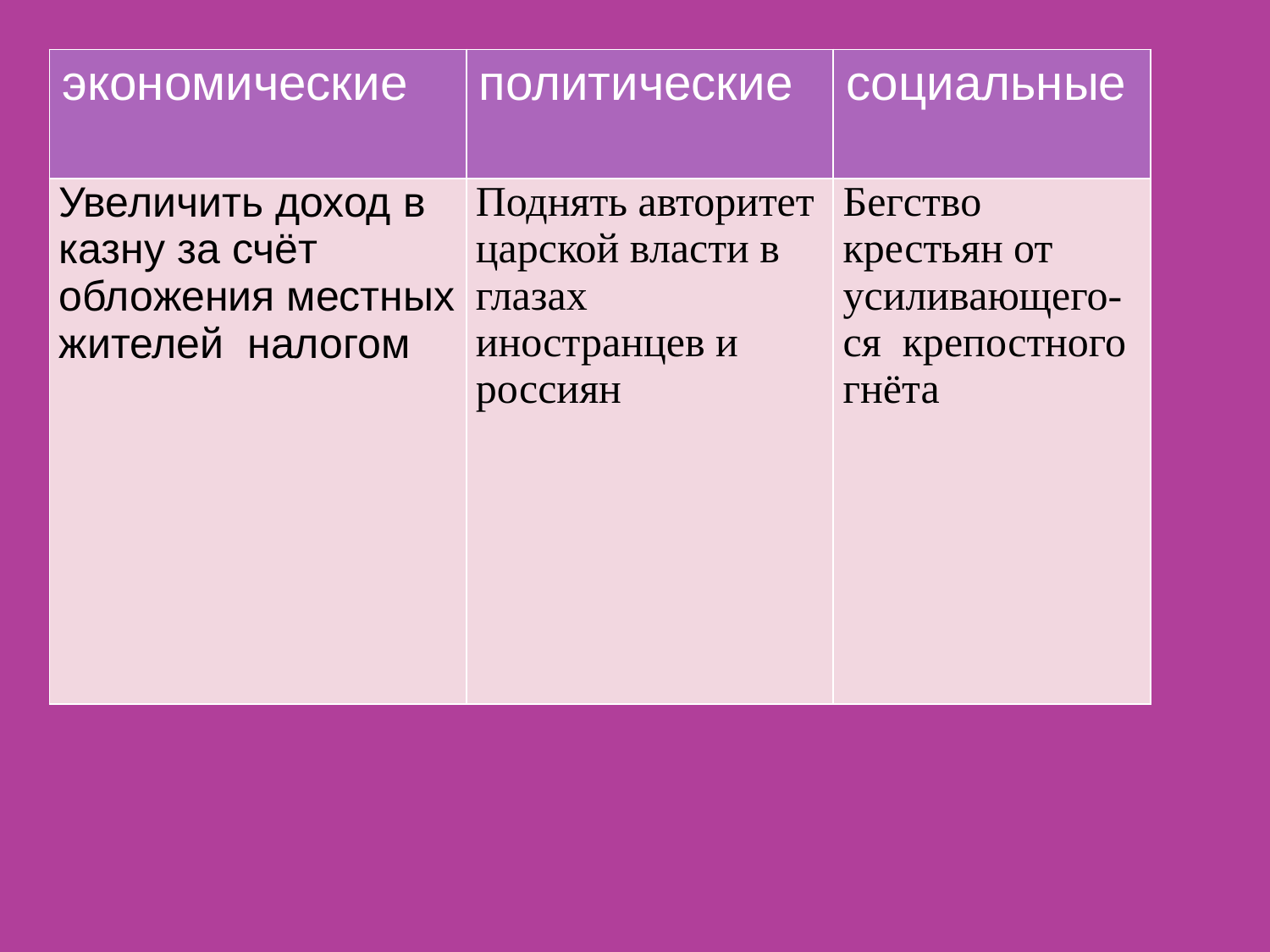

| экономические | политические | социальные |
| --- | --- | --- |
| Увеличить доход в казну за счёт обложения местных жителей налогом | Поднять авторитет царской власти в глазах иностранцев и россиян | Бегство крестьян от усиливающего-ся крепостного гнёта |